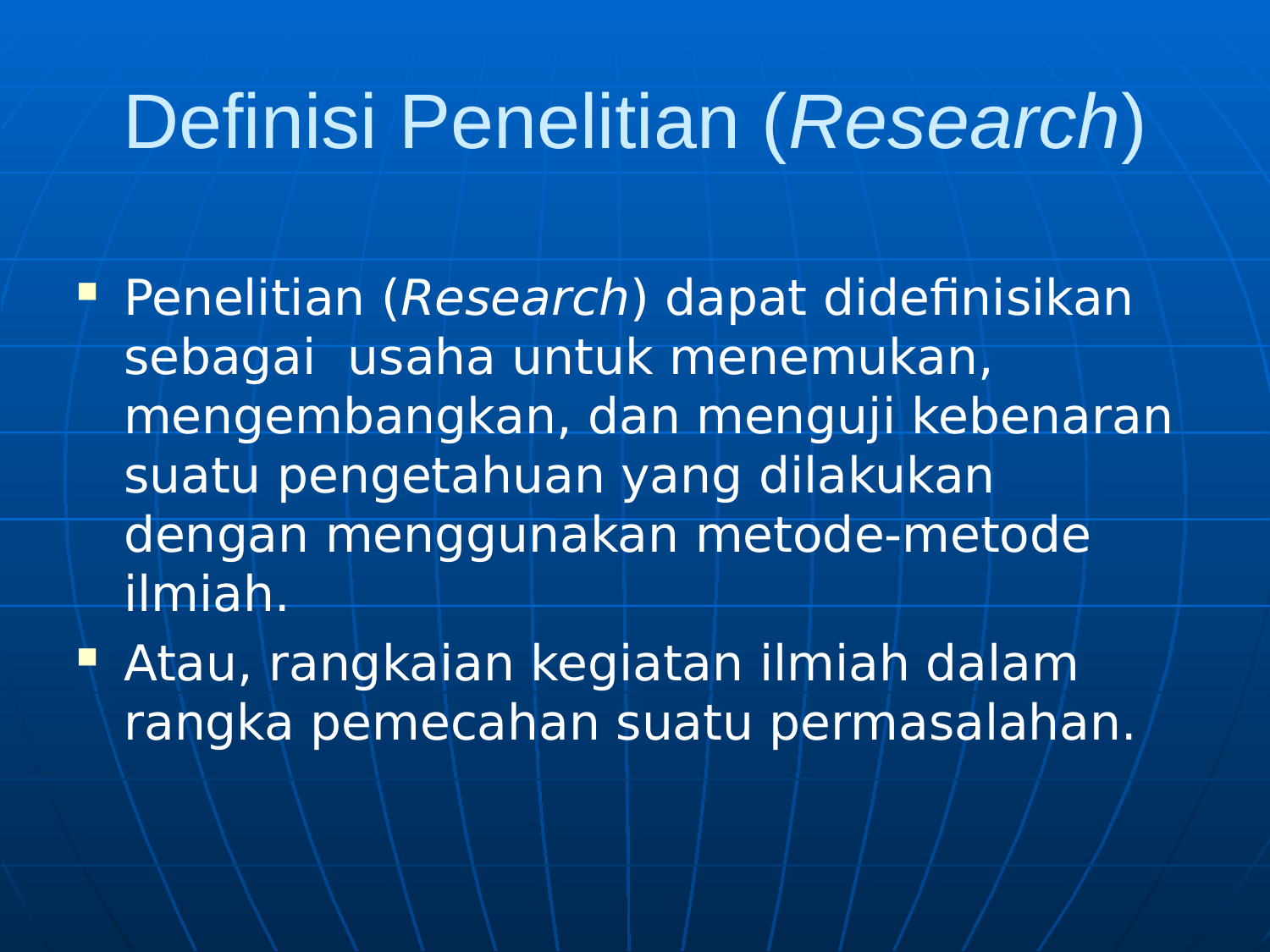

# Definisi Penelitian (Research)
Penelitian (Research) dapat didefinisikan sebagai  usaha untuk menemukan, mengembangkan, dan menguji kebenaran suatu pengetahuan yang dilakukan dengan menggunakan metode-metode ilmiah.
Atau, rangkaian kegiatan ilmiah dalam rangka pemecahan suatu permasalahan.